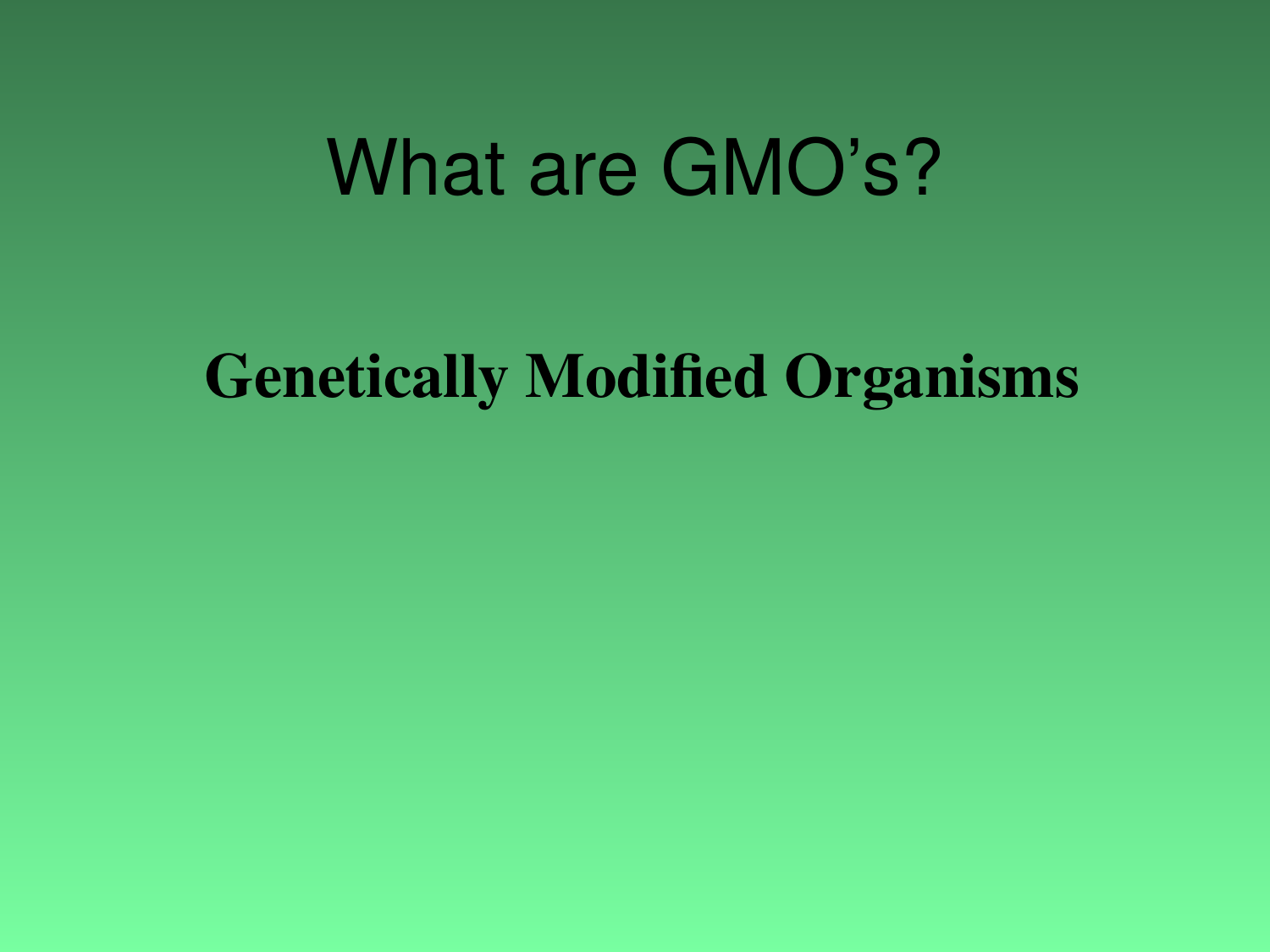

# What are GMO’s?
Genetically Modified Organisms